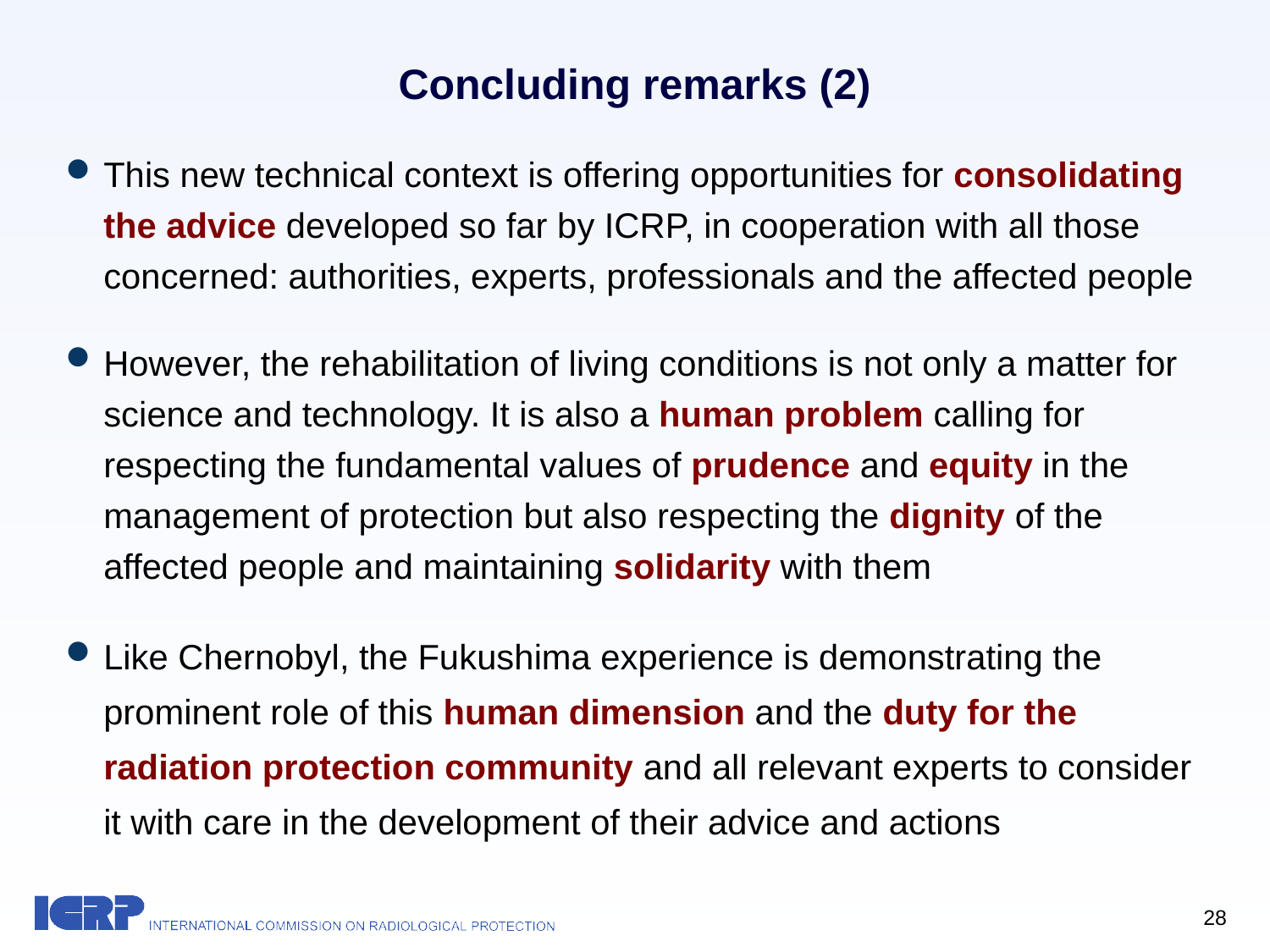

# Concluding remarks (2)
This new technical context is offering opportunities for consolidating the advice developed so far by ICRP, in cooperation with all those concerned: authorities, experts, professionals and the affected people

However, the rehabilitation of living conditions is not only a matter for science and technology. It is also a human problem calling for respecting the fundamental values of prudence and equity in the management of protection but also respecting the dignity of the affected people and maintaining solidarity with them

Like Chernobyl, the Fukushima experience is demonstrating the prominent role of this human dimension and the duty for the radiation protection community and all relevant experts to consider it with care in the development of their advice and actions

28